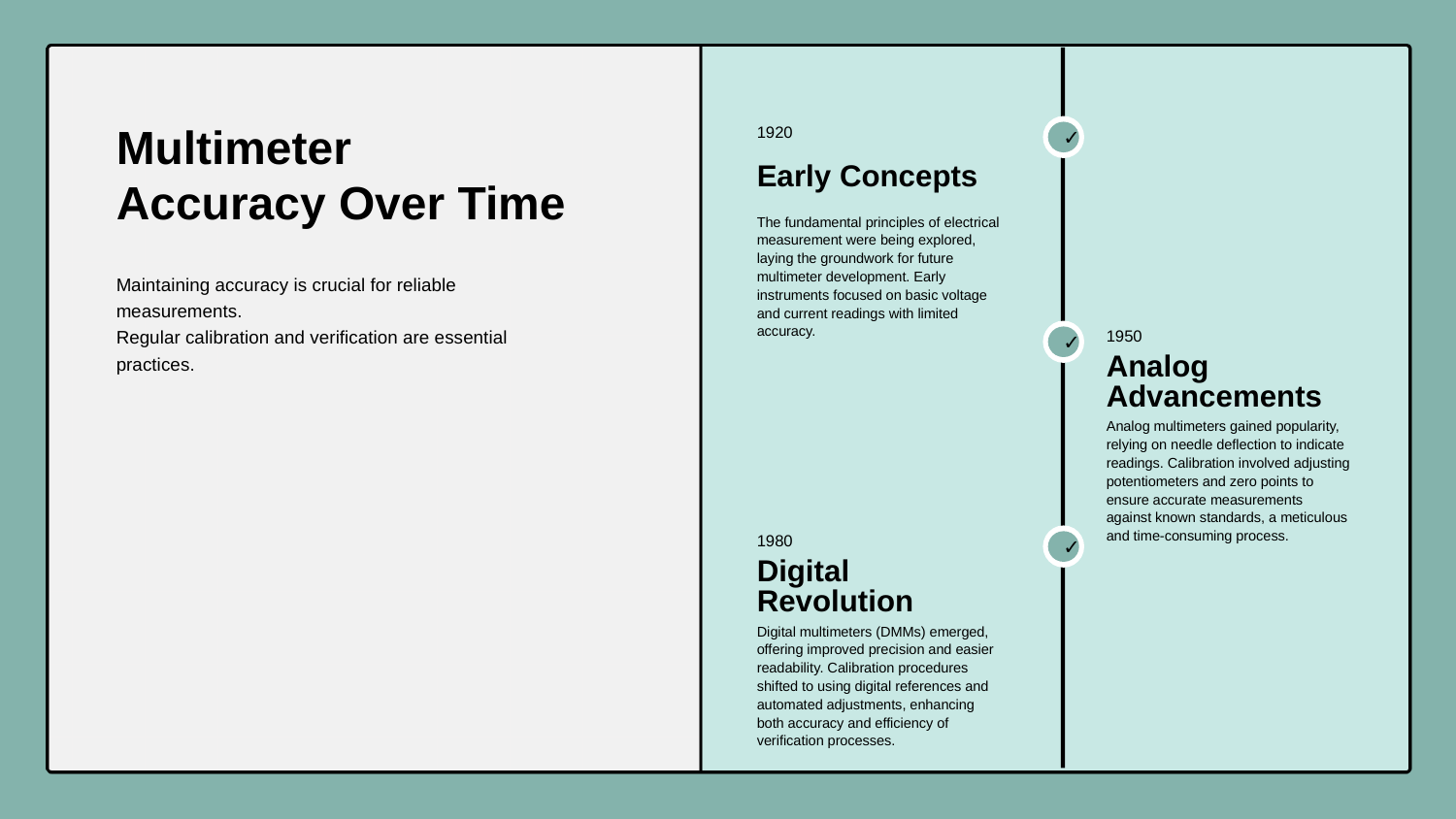

1920

✓
Multimeter Accuracy Over Time
Early Concepts
The fundamental principles of electrical measurement were being explored, laying the groundwork for future multimeter development. Early instruments focused on basic voltage and current readings with limited accuracy.
Maintaining accuracy is crucial for reliable measurements.
Regular calibration and verification are essential practices.

1950

✓
Analog Advancements
Analog multimeters gained popularity, relying on needle deflection to indicate readings. Calibration involved adjusting potentiometers and zero points to ensure accurate measurements against known standards, a meticulous and time-consuming process.
1980

✓
Digital Revolution
Digital multimeters (DMMs) emerged, offering improved precision and easier readability. Calibration procedures shifted to using digital references and automated adjustments, enhancing both accuracy and efficiency of verification processes.